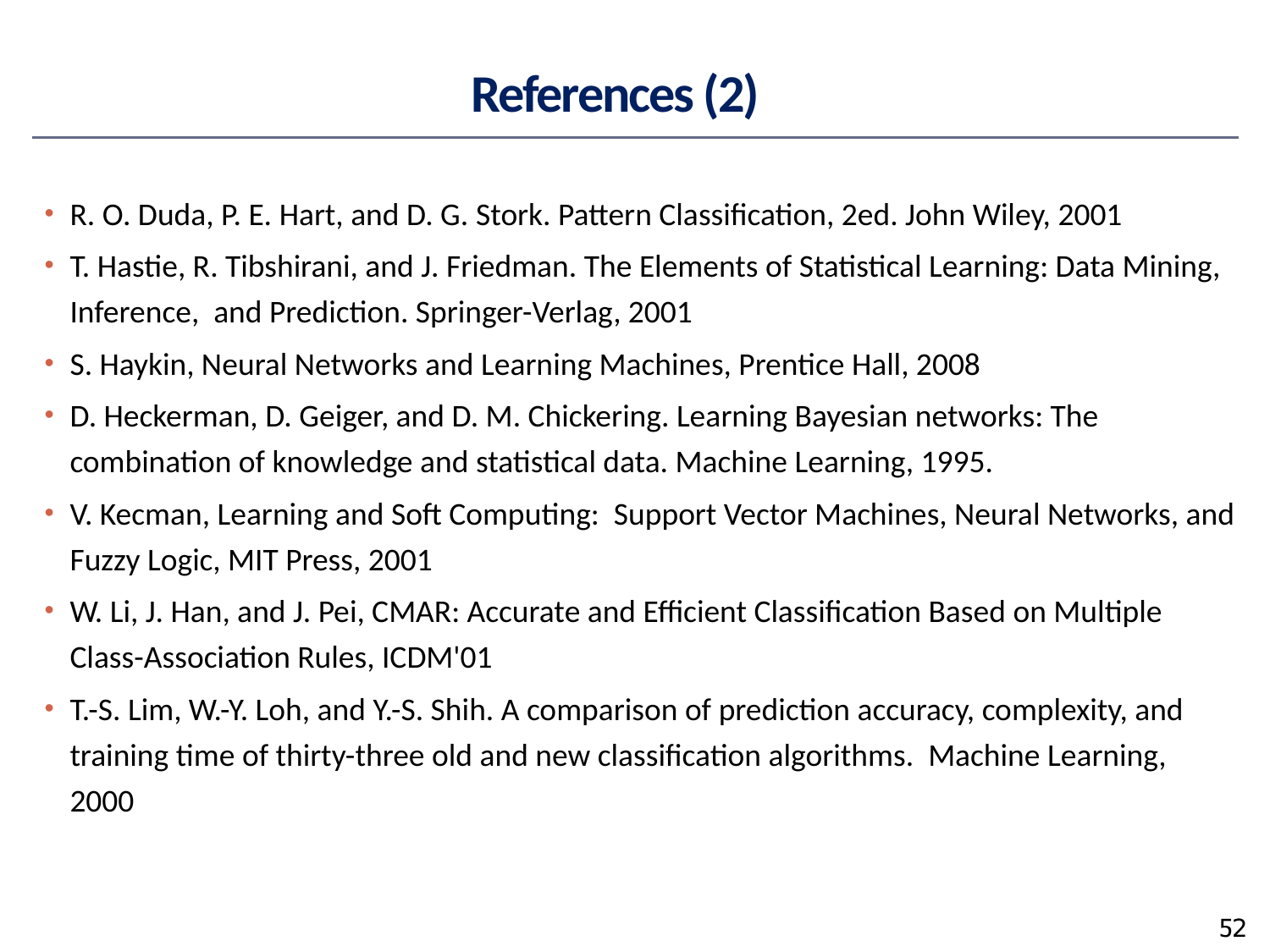

# References (2)
R. O. Duda, P. E. Hart, and D. G. Stork. Pattern Classification, 2ed. John Wiley, 2001
T. Hastie, R. Tibshirani, and J. Friedman. The Elements of Statistical Learning: Data Mining, Inference,  and Prediction. Springer-Verlag, 2001
S. Haykin, Neural Networks and Learning Machines, Prentice Hall, 2008
D. Heckerman, D. Geiger, and D. M. Chickering. Learning Bayesian networks: The combination of knowledge and statistical data. Machine Learning, 1995.
V. Kecman, Learning and Soft Computing:  Support Vector Machines, Neural Networks, and Fuzzy Logic, MIT Press, 2001
W. Li, J. Han, and J. Pei, CMAR: Accurate and Efficient Classification Based on Multiple Class-Association Rules, ICDM'01
T.-S. Lim, W.-Y. Loh, and Y.-S. Shih. A comparison of prediction accuracy, complexity, and training time of thirty-three old and new classification algorithms.  Machine Learning, 2000
52